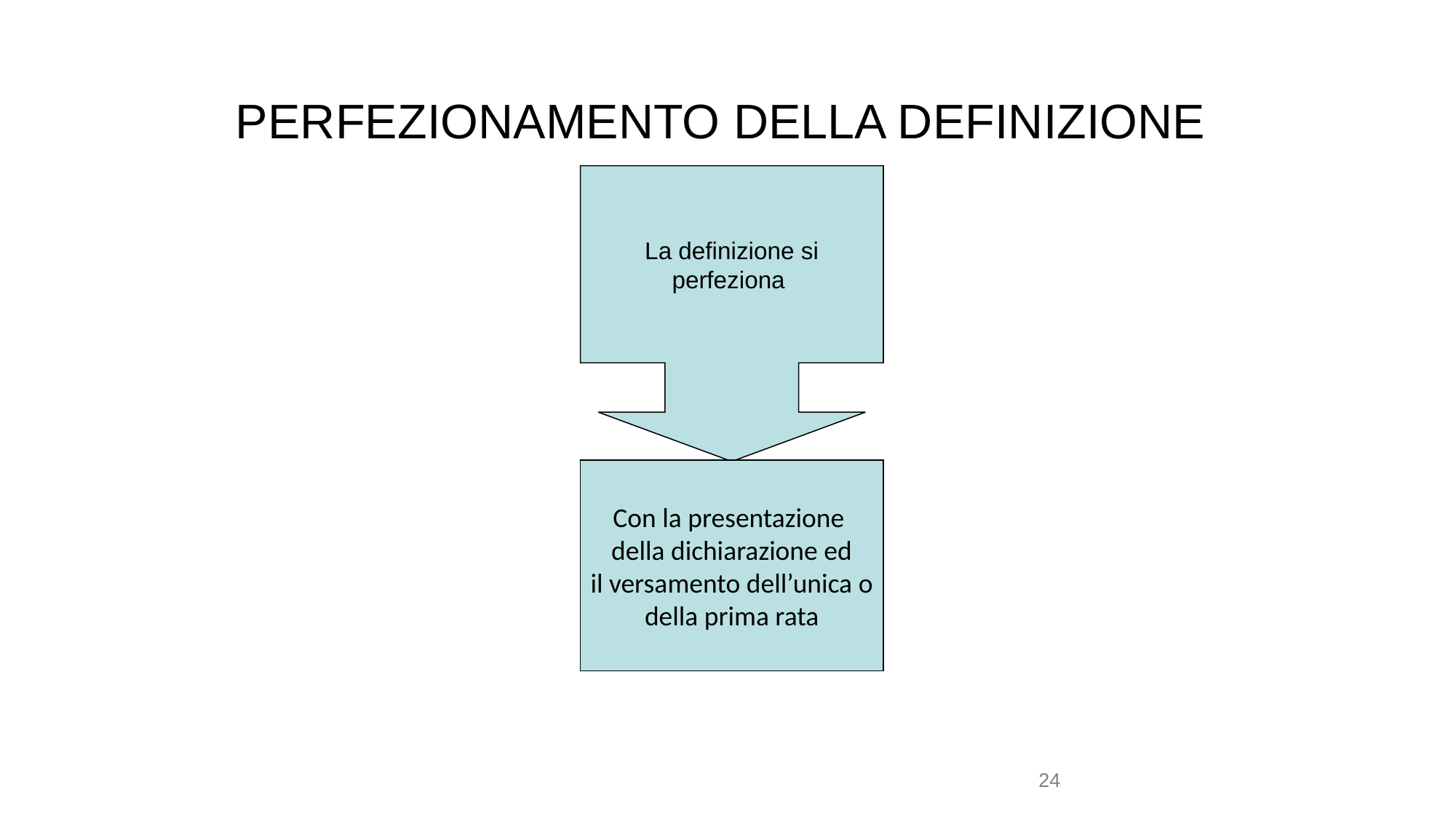

# PERFEZIONAMENTO DELLA DEFINIZIONE
La definizione si
perfeziona

Con la presentazione
della dichiarazione ed
il versamento dell’unica o
della prima rata
24